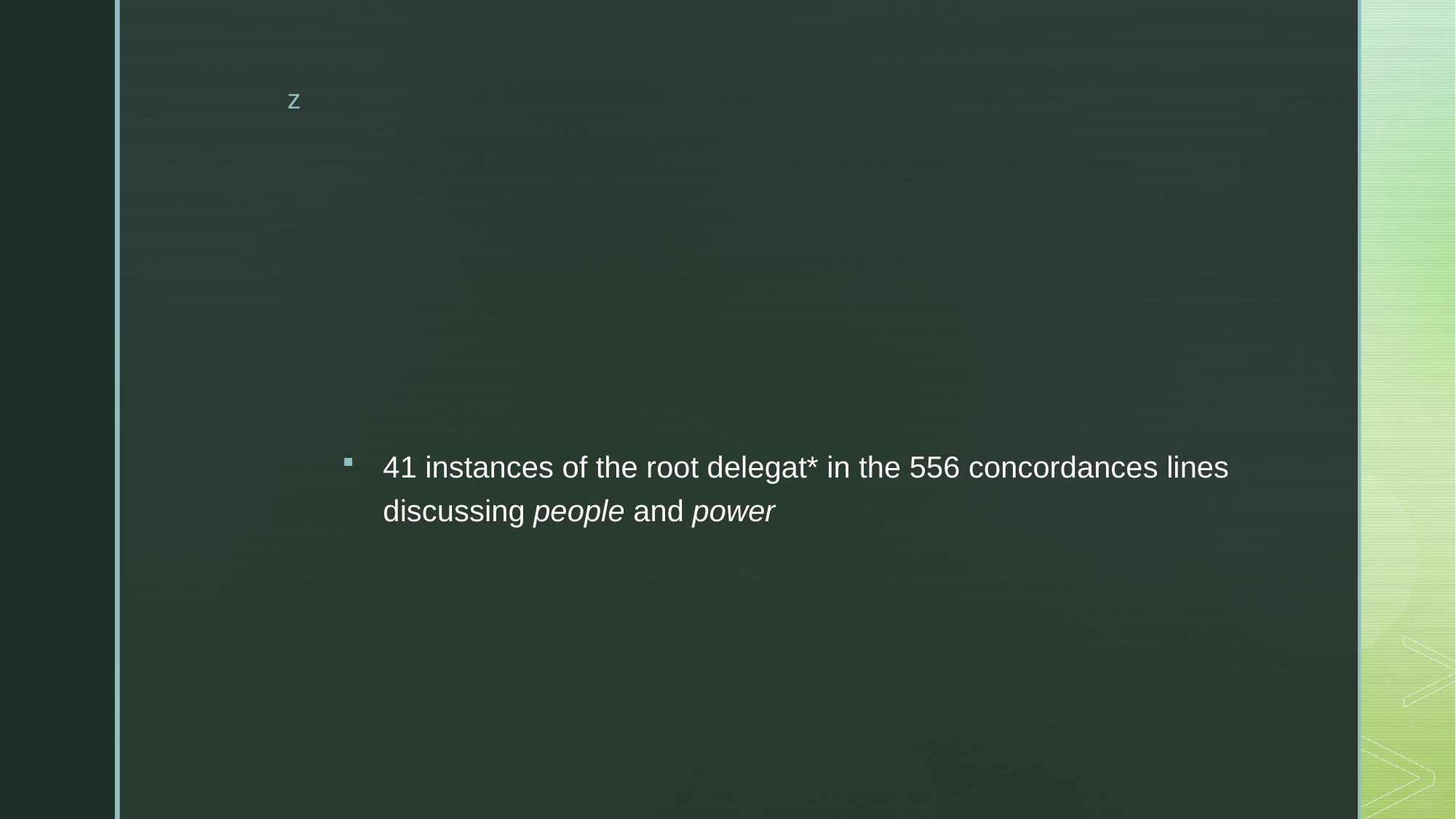

#
41 instances of the root delegat* in the 556 concordances lines discussing people and power